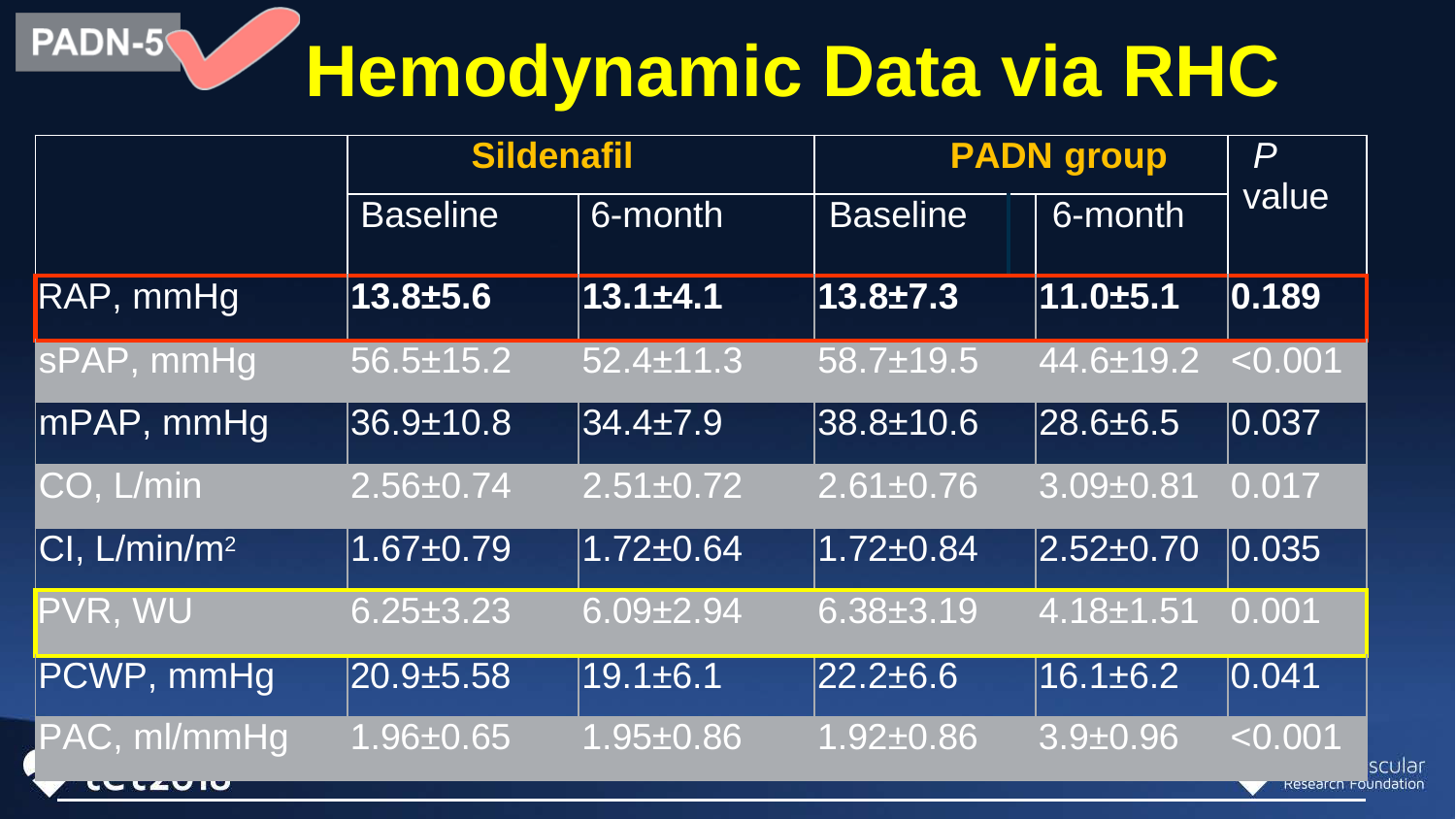

# Hemodynamic Data via RHC
|  | Sildenafil |  | PADN group |  |  | P value |
| --- | --- | --- | --- | --- | --- | --- |
|  | Baseline | 6-month | Baseline |  | 6-month |  |
| RAP, mmHg | 13.8±5.6 | 13.1±4.1 | 13.8±7.3 |  | 11.0±5.1 | 0.189 |
| sPAP, mmHg | 56.5±15.2 | 52.4±11.3 | 58.7±19.5 |  | 44.6±19.2 | <0.001 |
| mPAP, mmHg | 36.9±10.8 | 34.4±7.9 | 38.8±10.6 |  | 28.6±6.5 | 0.037 |
| CO, L/min | 2.56±0.74 | 2.51±0.72 | 2.61±0.76 |  | 3.09±0.81 | 0.017 |
| CI, L/min/m2 | 1.67±0.79 | 1.72±0.64 | 1.72±0.84 |  | 2.52±0.70 | 0.035 |
| PVR, WU | 6.25±3.23 | 6.09±2.94 | 6.38±3.19 |  | 4.18±1.51 | 0.001 |
| PCWP, mmHg | 20.9±5.58 | 19.1±6.1 | 22.2±6.6 |  | 16.1±6.2 | 0.041 |
| PAC, ml/mmHg | 1.96±0.65 | 1.95±0.86 | 1.92±0.86 |  | 3.9±0.96 | <0.001 |